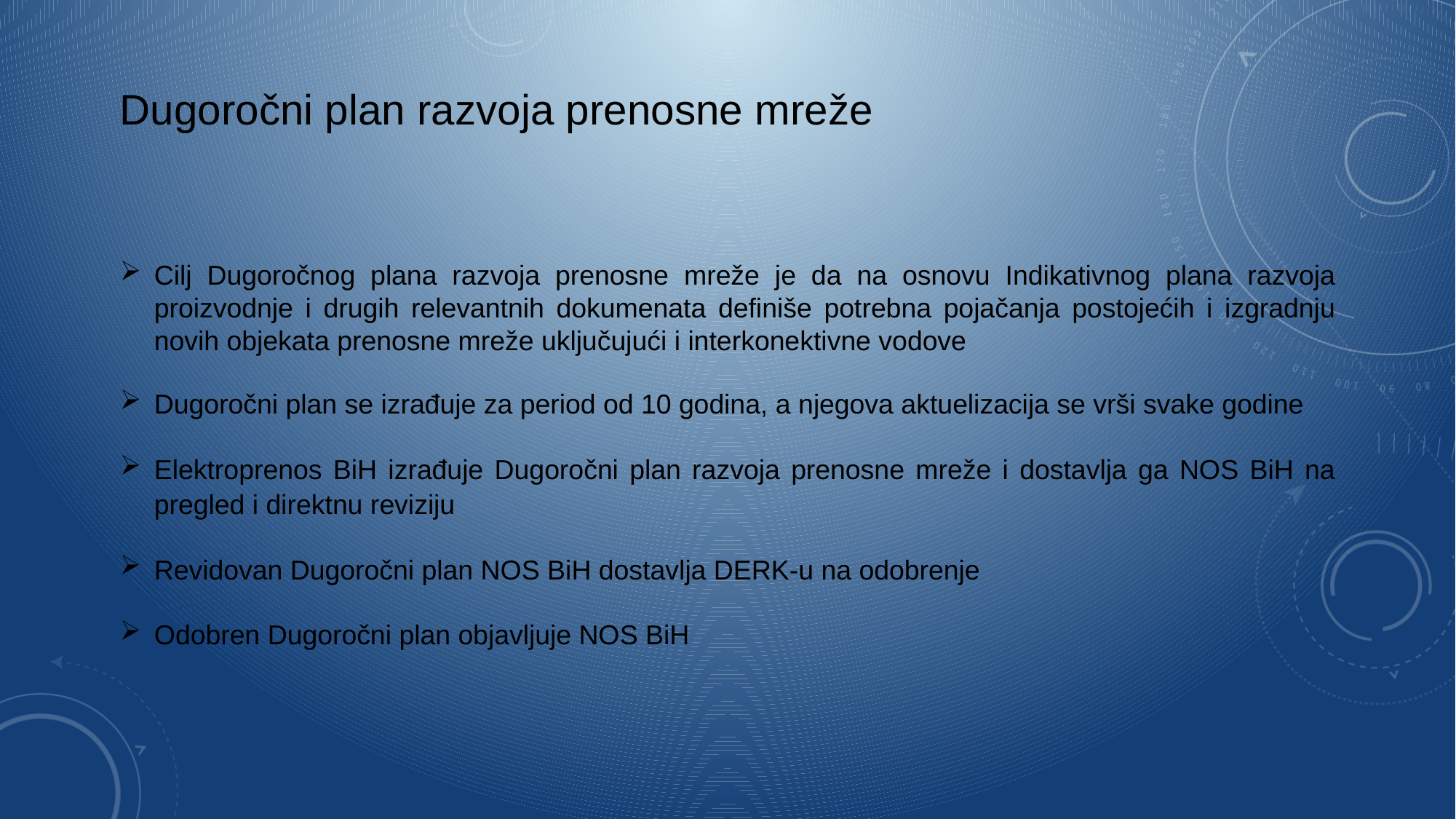

Dugoročni plan razvoja prenosne mreže
Cilj Dugoročnog plana razvoja prenosne mreže je da na osnovu Indikativnog plana razvoja proizvodnje i drugih relevantnih dokumenata definiše potrebna pojačanja postojećih i izgradnju novih objekata prenosne mreže uključujući i interkonektivne vodove
Dugoročni plan se izrađuje za period od 10 godina, a njegova aktuelizacija se vrši svake godine
Elektroprenos BiH izrađuje Dugoročni plan razvoja prenosne mreže i dostavlja ga NOS BiH na pregled i direktnu reviziju
Revidovan Dugoročni plan NOS BiH dostavlja DERK-u na odobrenje
Odobren Dugoročni plan objavljuje NOS BiH